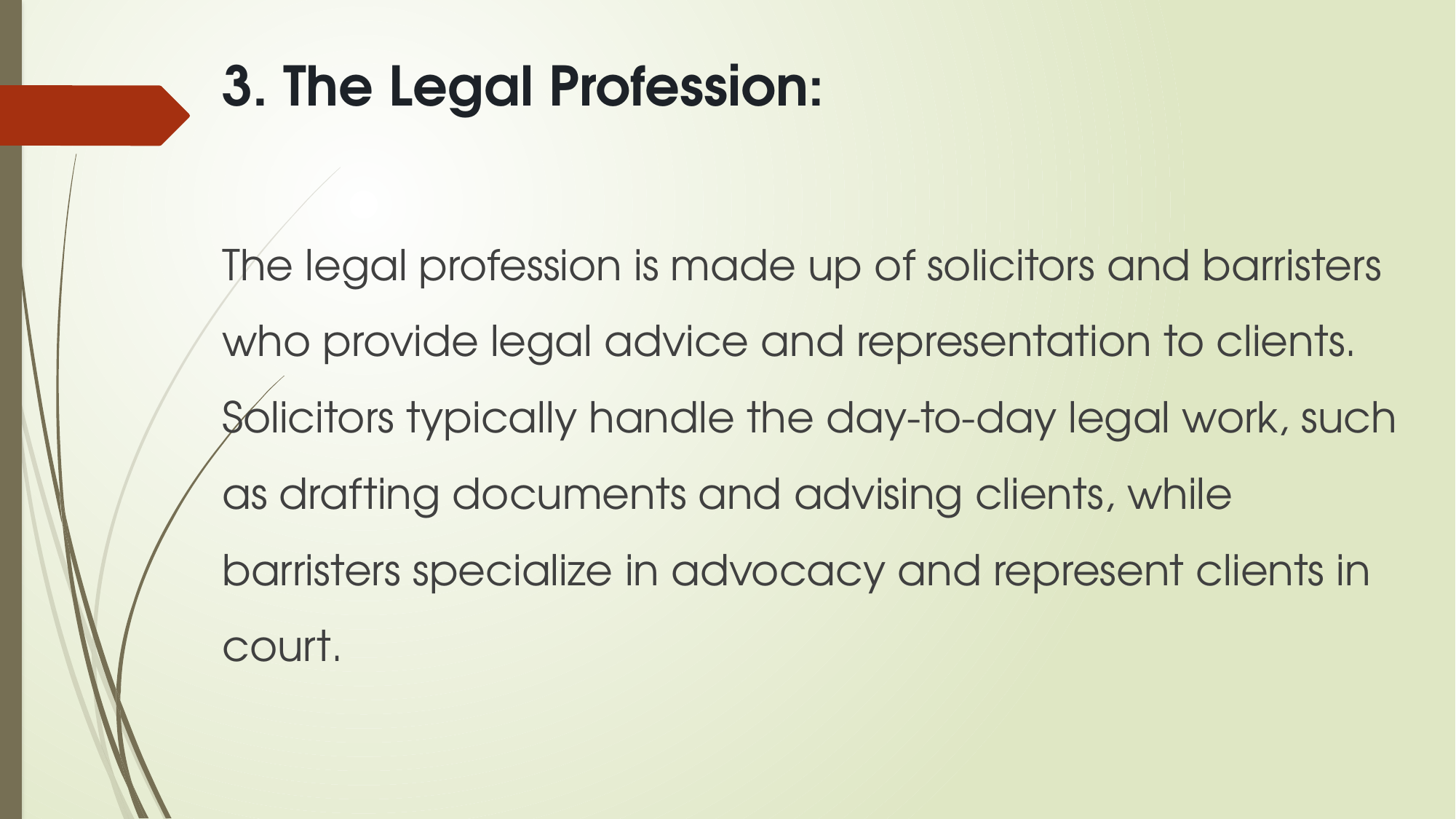

3. The Legal Profession:

The legal profession is made up of solicitors and barristers who provide legal advice and representation to clients. Solicitors typically handle the day-to-day legal work, such as drafting documents and advising clients, while barristers specialize in advocacy and represent clients in court.